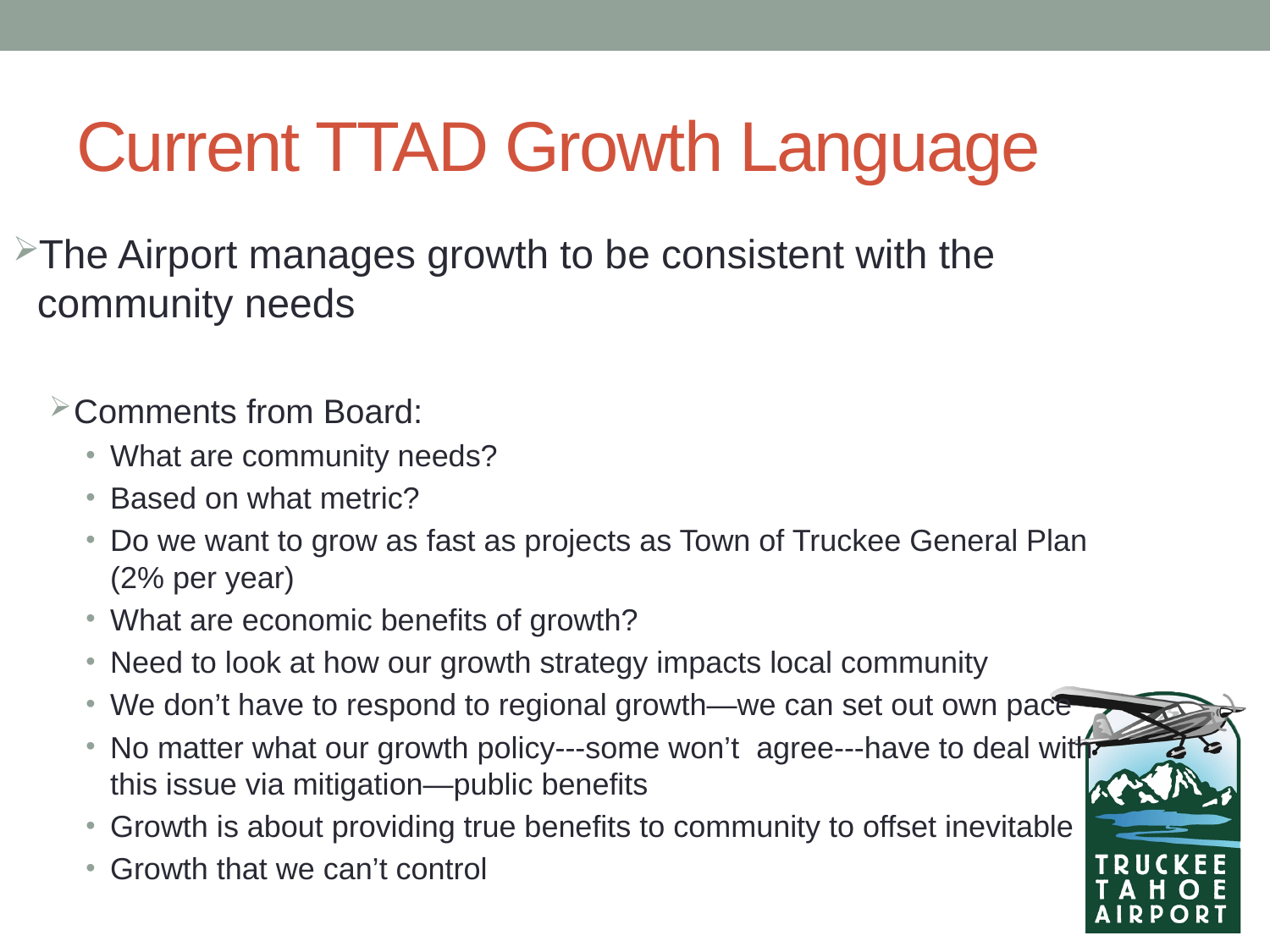

# Current TTAD Growth Language
The Airport manages growth to be consistent with the community needs

Comments from Board:
What are community needs?
Based on what metric?
Do we want to grow as fast as projects as Town of Truckee General Plan (2% per year)
What are economic benefits of growth?
Need to look at how our growth strategy impacts local community
We don’t have to respond to regional growth—we can set out own pace
No matter what our growth policy---some won’t  agree---have to deal with this issue via mitigation—public benefits
Growth is about providing true benefits to community to offset inevitable
Growth that we can’t control